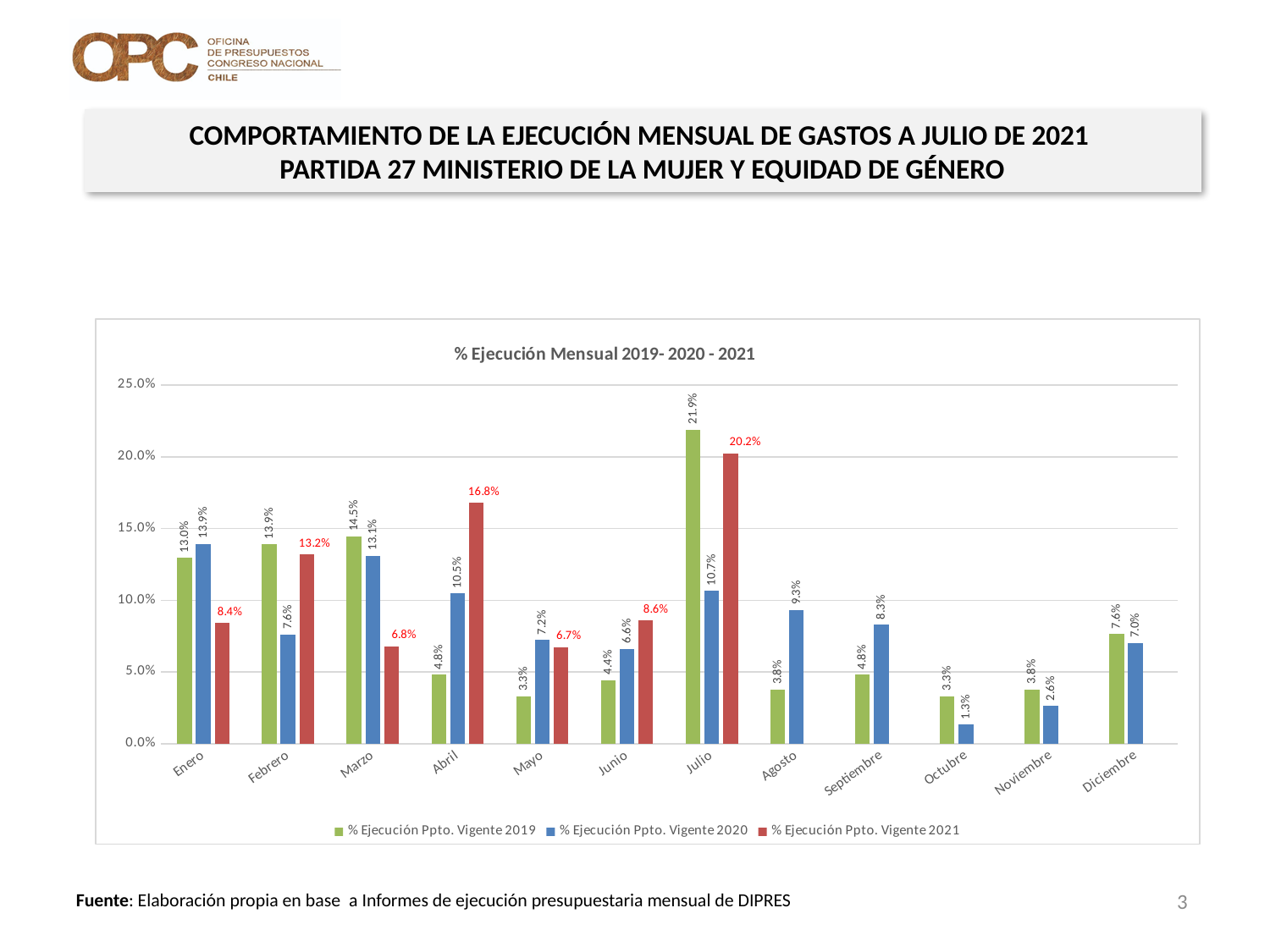

COMPORTAMIENTO DE LA EJECUCIÓN MENSUAL DE GASTOS A JULIO DE 2021
PARTIDA 27 MINISTERIO DE LA MUJER Y EQUIDAD DE GÉNERO

[unsupported chart]

3